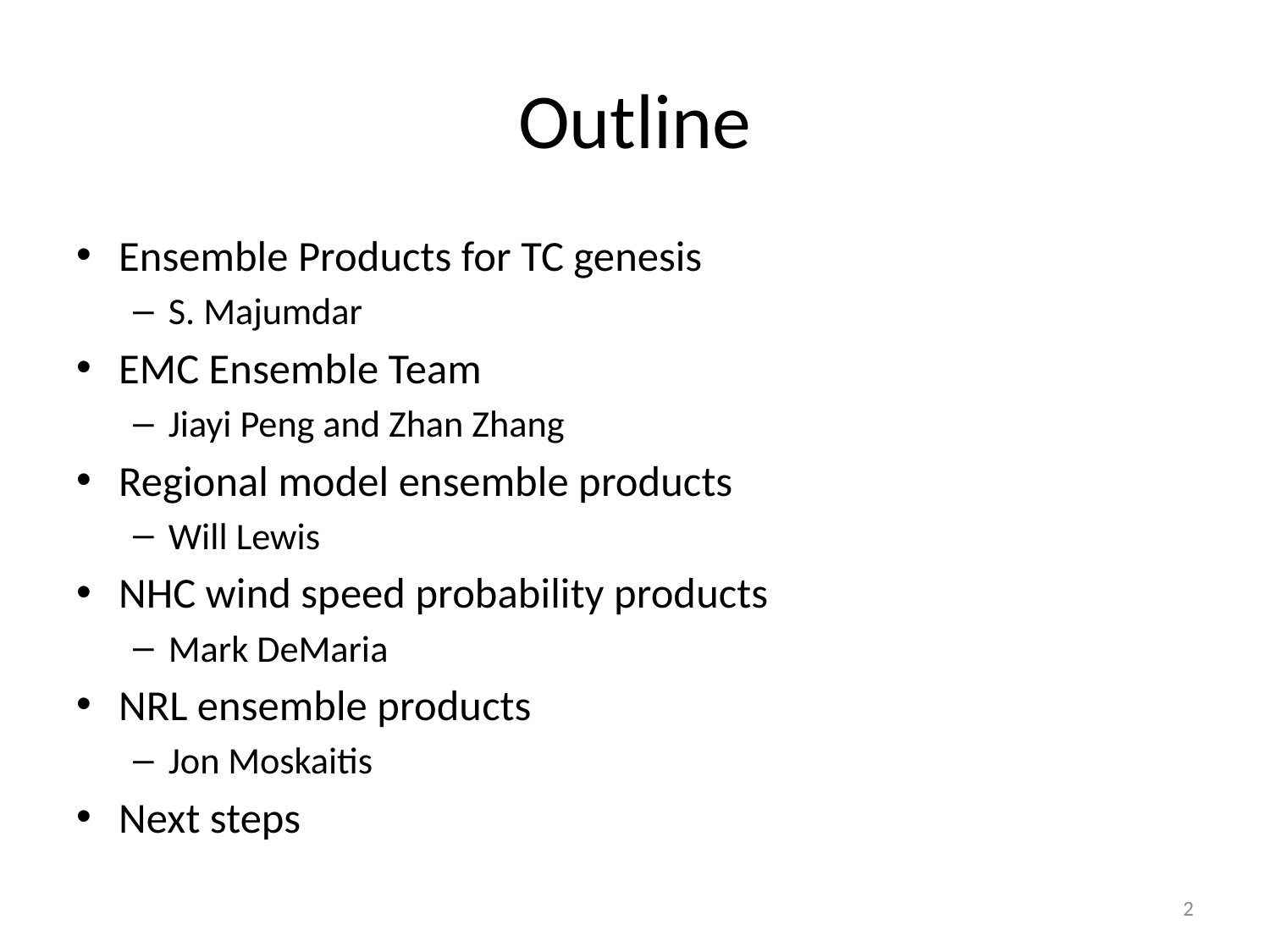

# Outline
Ensemble Products for TC genesis
S. Majumdar
EMC Ensemble Team
Jiayi Peng and Zhan Zhang
Regional model ensemble products
Will Lewis
NHC wind speed probability products
Mark DeMaria
NRL ensemble products
Jon Moskaitis
Next steps

2